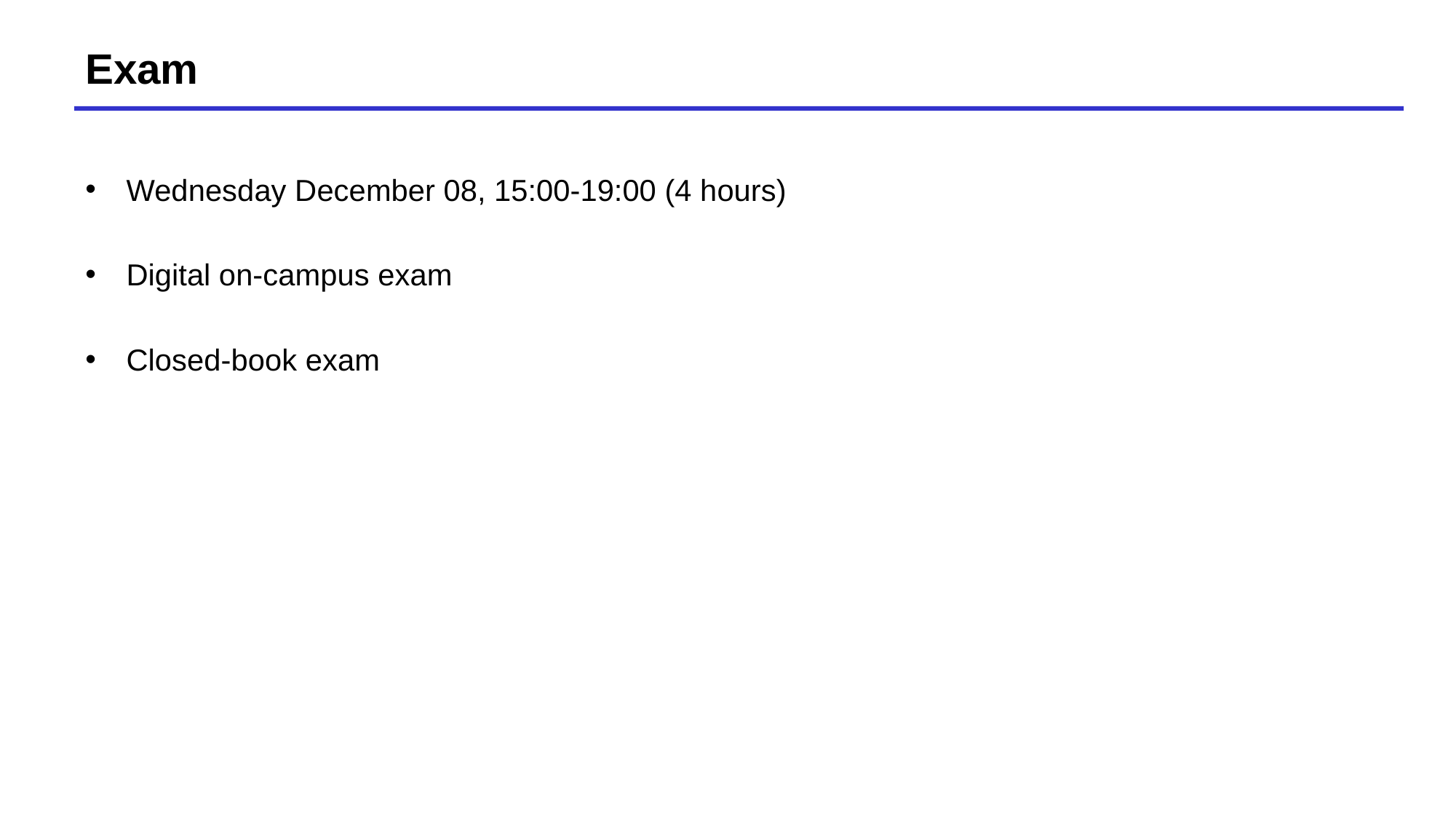

# Exam

Wednesday December 08, 15:00-19:00 (4 hours)

Digital on-campus exam

Closed-book exam